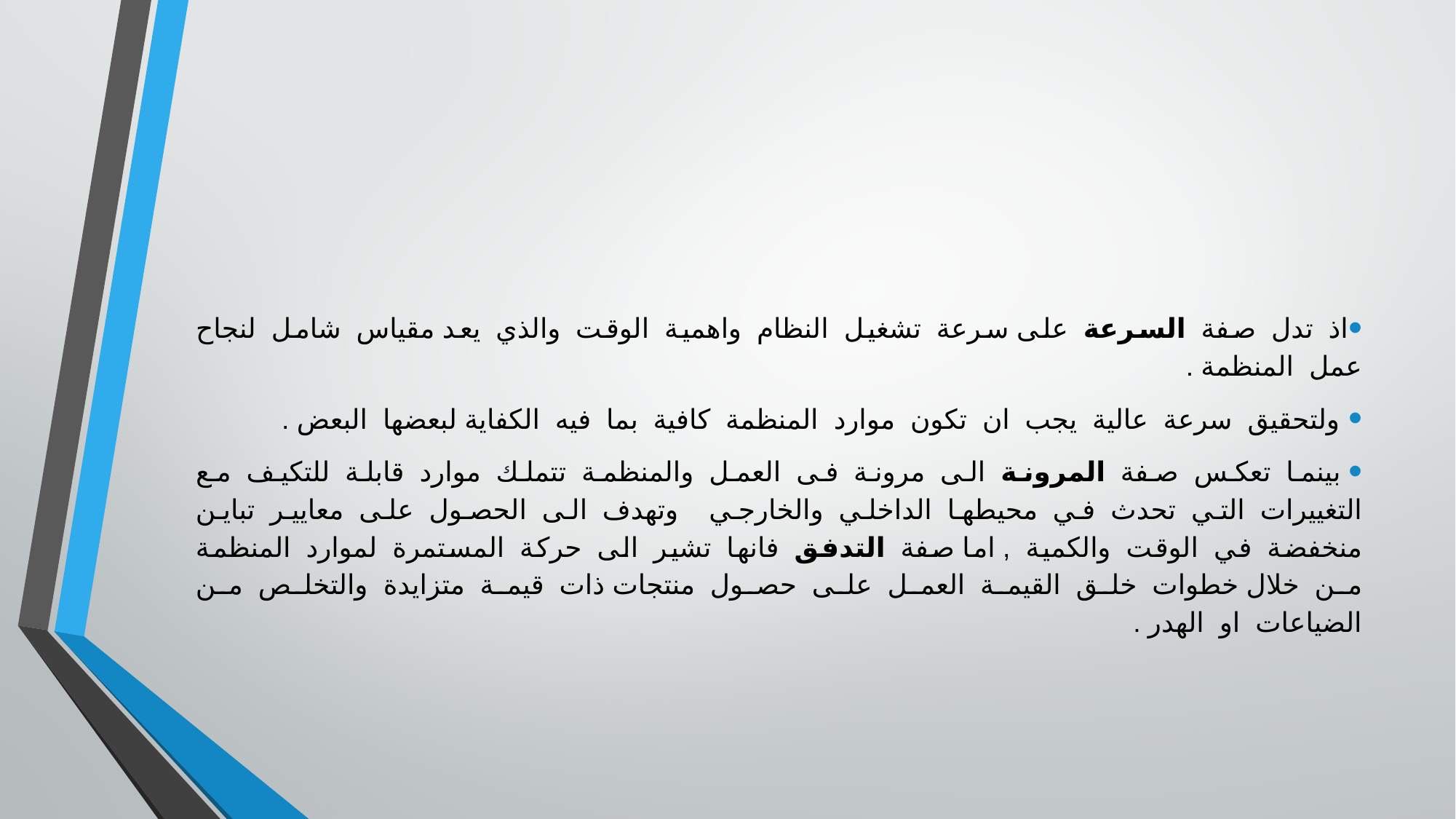

#
اذ  تدل  صفة  السرعة  على سرعة  تشغيل  النظام  واهمية  الوقت  والذي  يعد مقياس  شامل  لنجاح  عمل  المنظمة .
 ولتحقيق  سرعة  عالية  يجب  ان  تكون  موارد  المنظمة  كافية  بما  فيه  الكفاية لبعضها  البعض .
 بينما  تعكس  صفة  المرونة  الى  مرونة  فى  العمل  والمنظمة  تتملك  موارد  قابلة  للتكيف  مع  التغييرات  التي  تحدث  في  محيطها  الداخلي  والخارجي    وتهدف  الى  الحصول  على  معايير  تباين  منخفضة  في  الوقت  والكمية  , اما صفة  التدفق  فانها  تشير  الى  حركة  المستمرة  لموارد  المنظمة  من  خلال خطوات  خلق  القيمة  العمل  على  حصول  منتجات ذات  قيمة  متزايدة  والتخلص  من  الضياعات  او  الهدر .